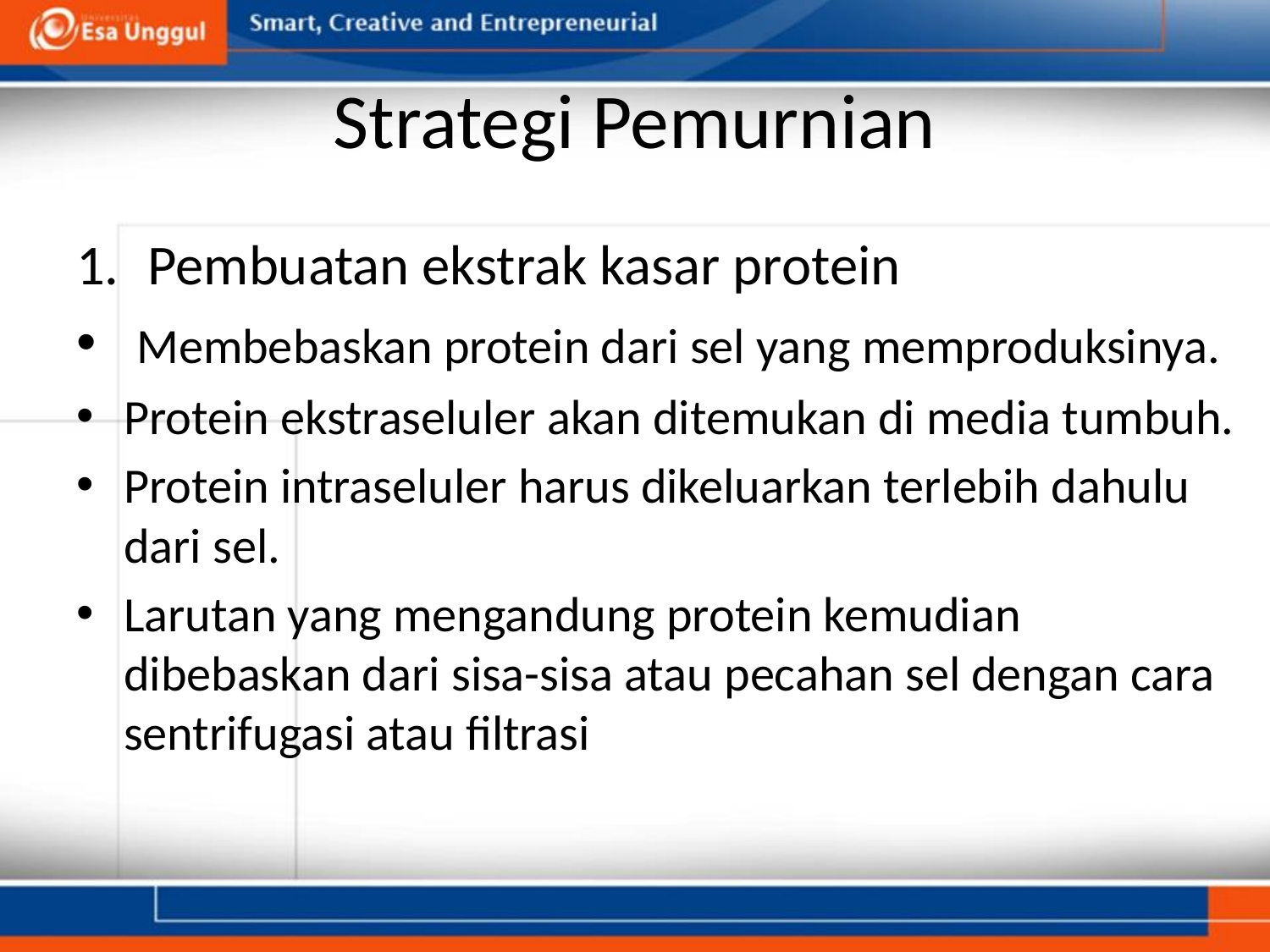

# Strategi Pemurnian
Pembuatan ekstrak kasar protein
 Membebaskan protein dari sel yang memproduksinya.
Protein ekstraseluler akan ditemukan di media tumbuh.
Protein intraseluler harus dikeluarkan terlebih dahulu dari sel.
Larutan yang mengandung protein kemudian dibebaskan dari sisa-sisa atau pecahan sel dengan cara sentrifugasi atau filtrasi